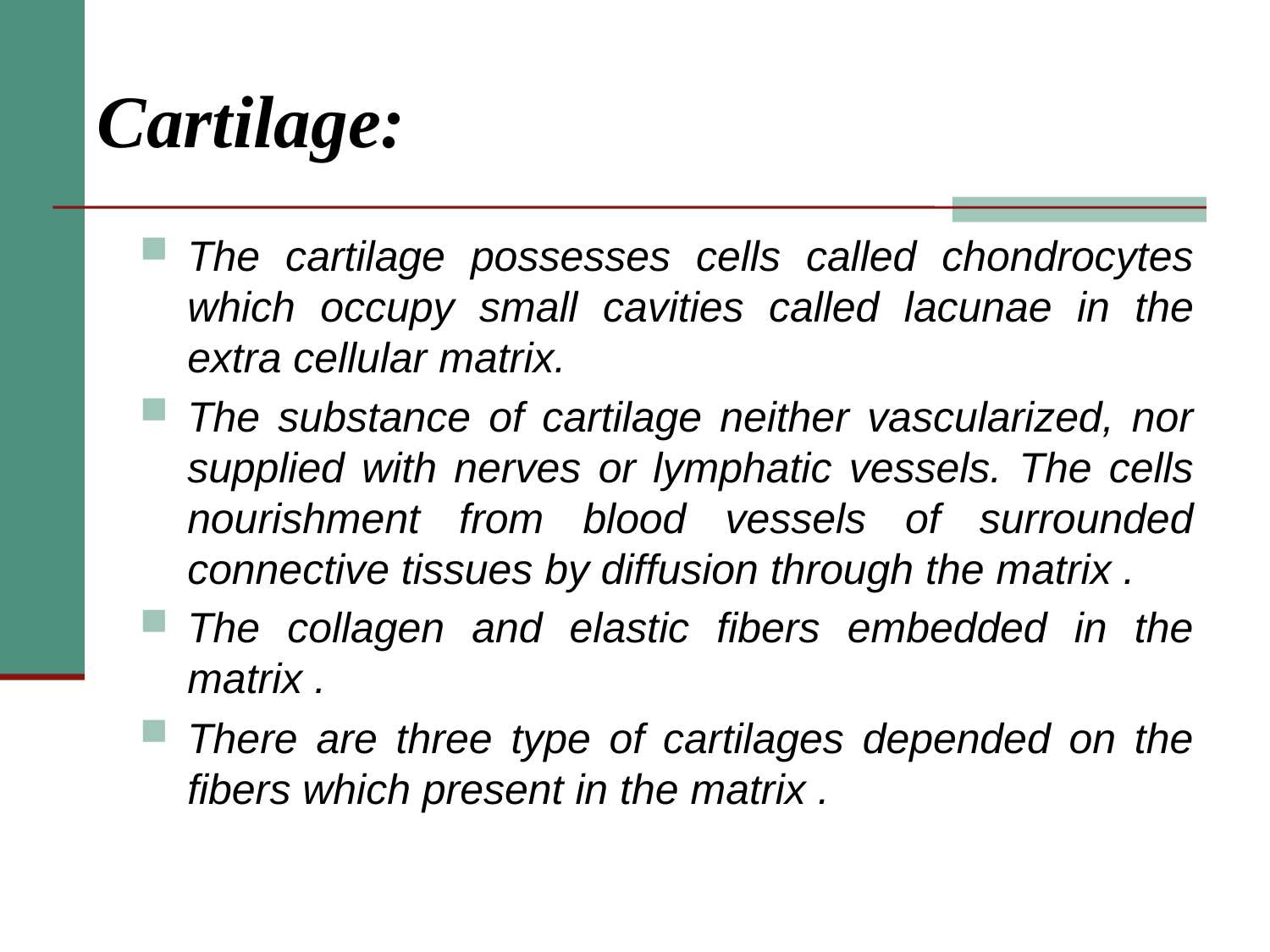

# Cartilage:
The cartilage possesses cells called chondrocytes which occupy small cavities called lacunae in the extra cellular matrix.
The substance of cartilage neither vascularized, nor supplied with nerves or lymphatic vessels. The cells nourishment from blood vessels of surrounded connective tissues by diffusion through the matrix .
The collagen and elastic fibers embedded in the matrix .
There are three type of cartilages depended on the fibers which present in the matrix .